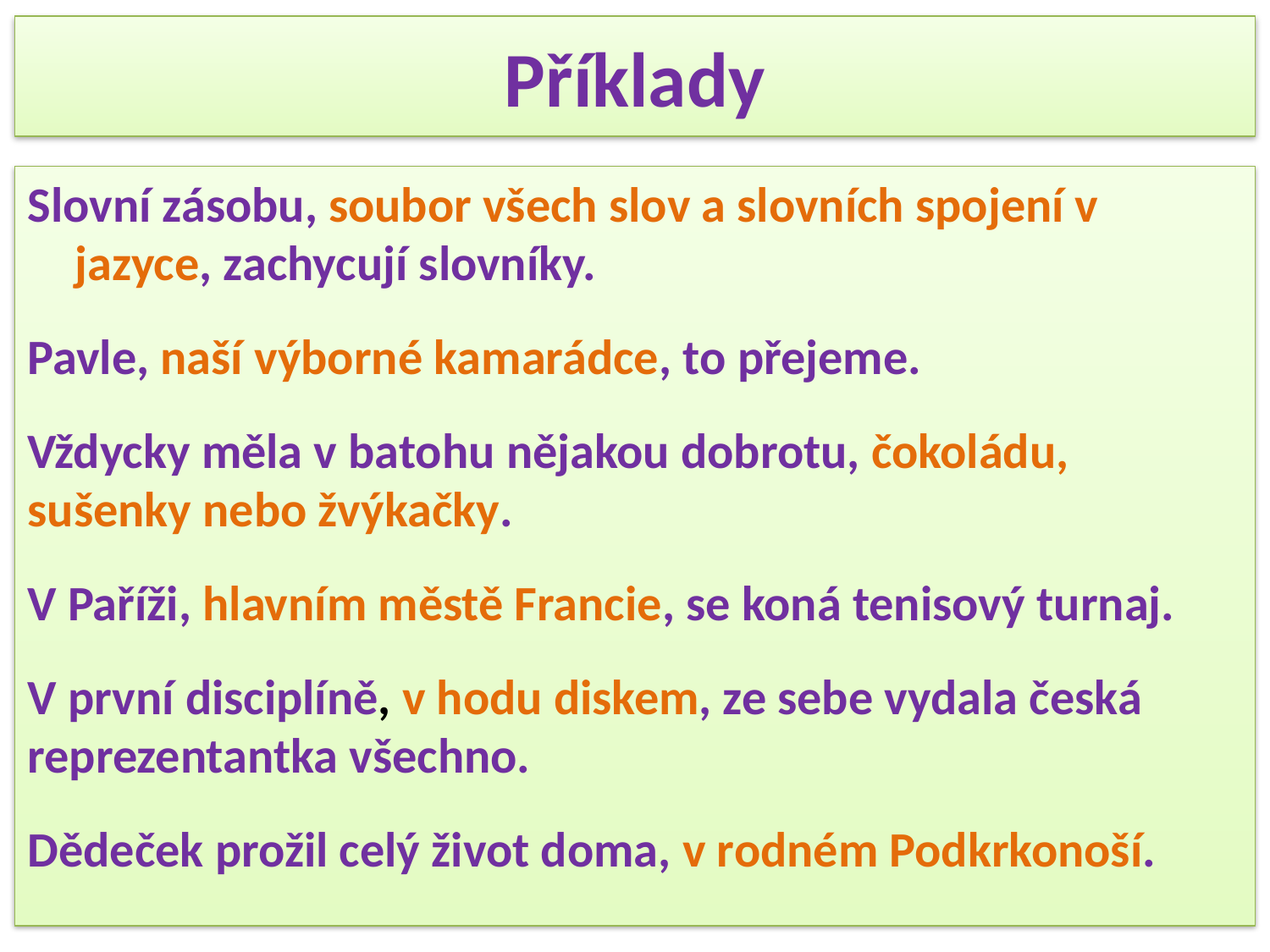

# Příklady
Slovní zásobu, soubor všech slov a slovních spojení v jazyce, zachycují slovníky.

Pavle, naší výborné kamarádce, to přejeme.

Vždycky měla v batohu nějakou dobrotu, čokoládu, sušenky nebo žvýkačky.

V Paříži, hlavním městě Francie, se koná tenisový turnaj.

V první disciplíně, v hodu diskem, ze sebe vydala česká reprezentantka všechno.

Dědeček prožil celý život doma, v rodném Podkrkonoší.